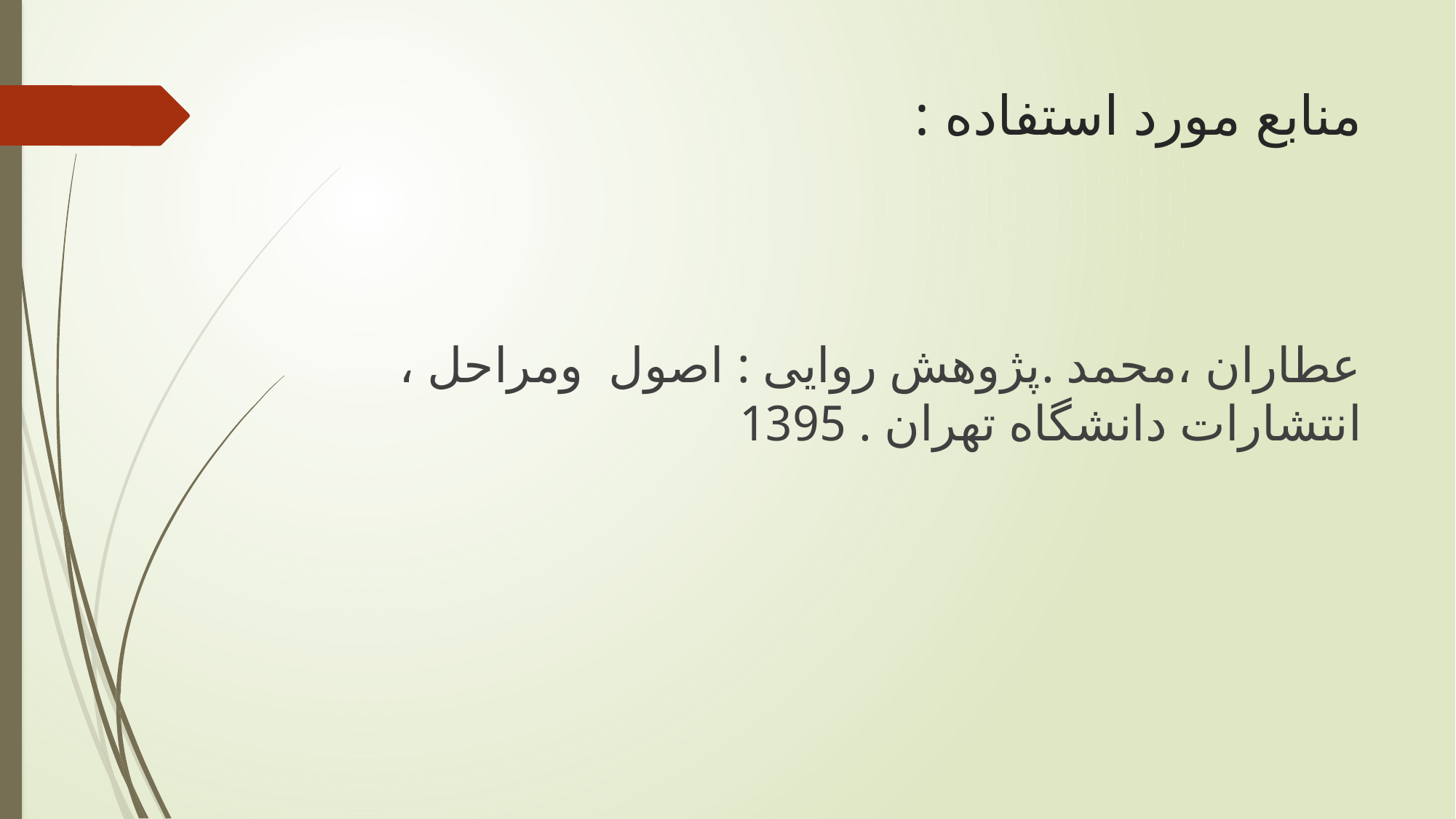

# منابع مورد استفاده :

عطاران ،محمد .پژوهش روایی : اصول  ومراحل ، انتشارات دانشگاه تهران . 1395